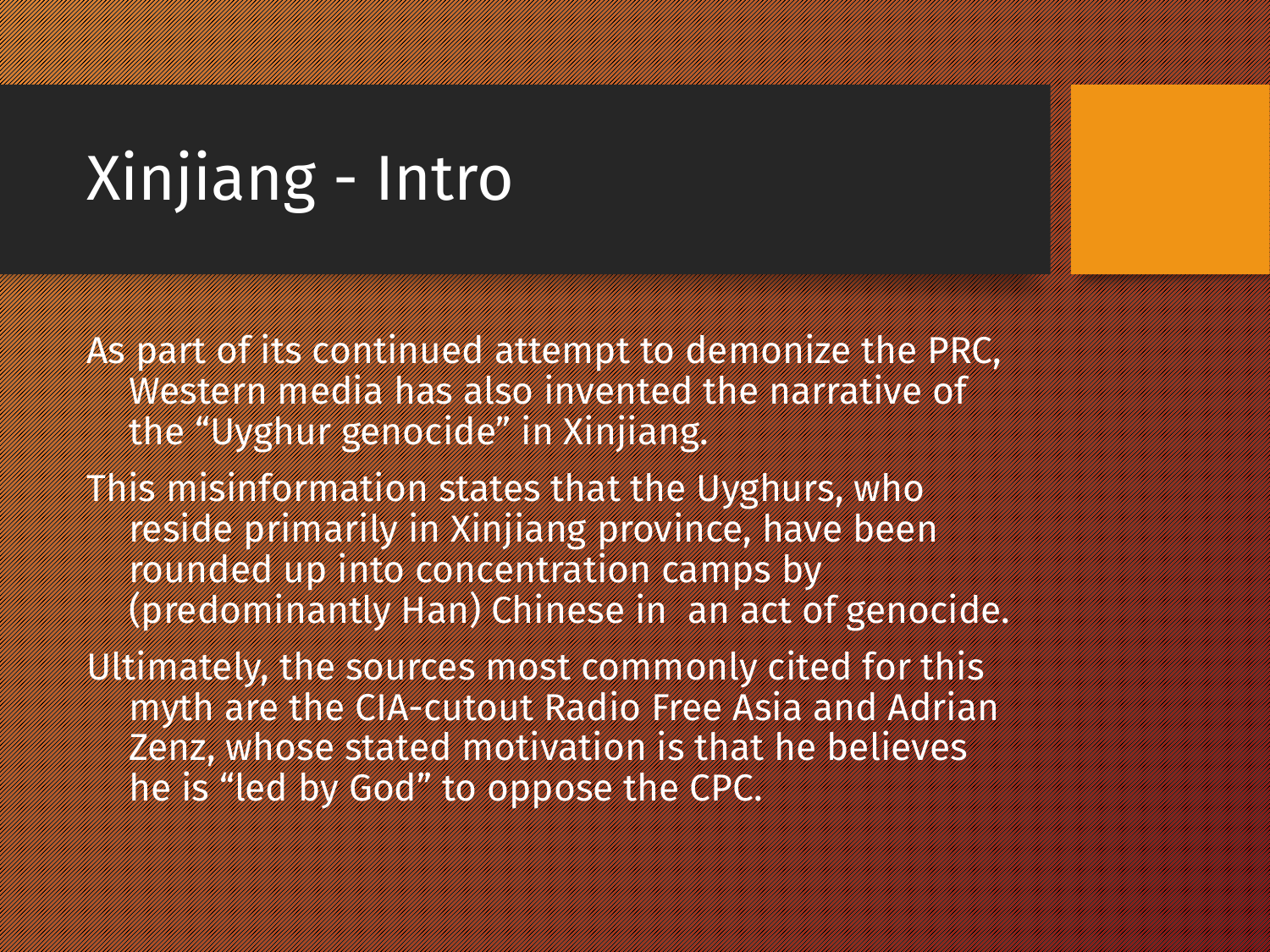

# Xinjiang - Intro
As part of its continued attempt to demonize the PRC, Western media has also invented the narrative of the “Uyghur genocide” in Xinjiang.
This misinformation states that the Uyghurs, who reside primarily in Xinjiang province, have been rounded up into concentration camps by (predominantly Han) Chinese in  an act of genocide.
Ultimately, the sources most commonly cited for this myth are the CIA-cutout Radio Free Asia and Adrian Zenz, whose stated motivation is that he believes he is “led by God” to oppose the CPC.